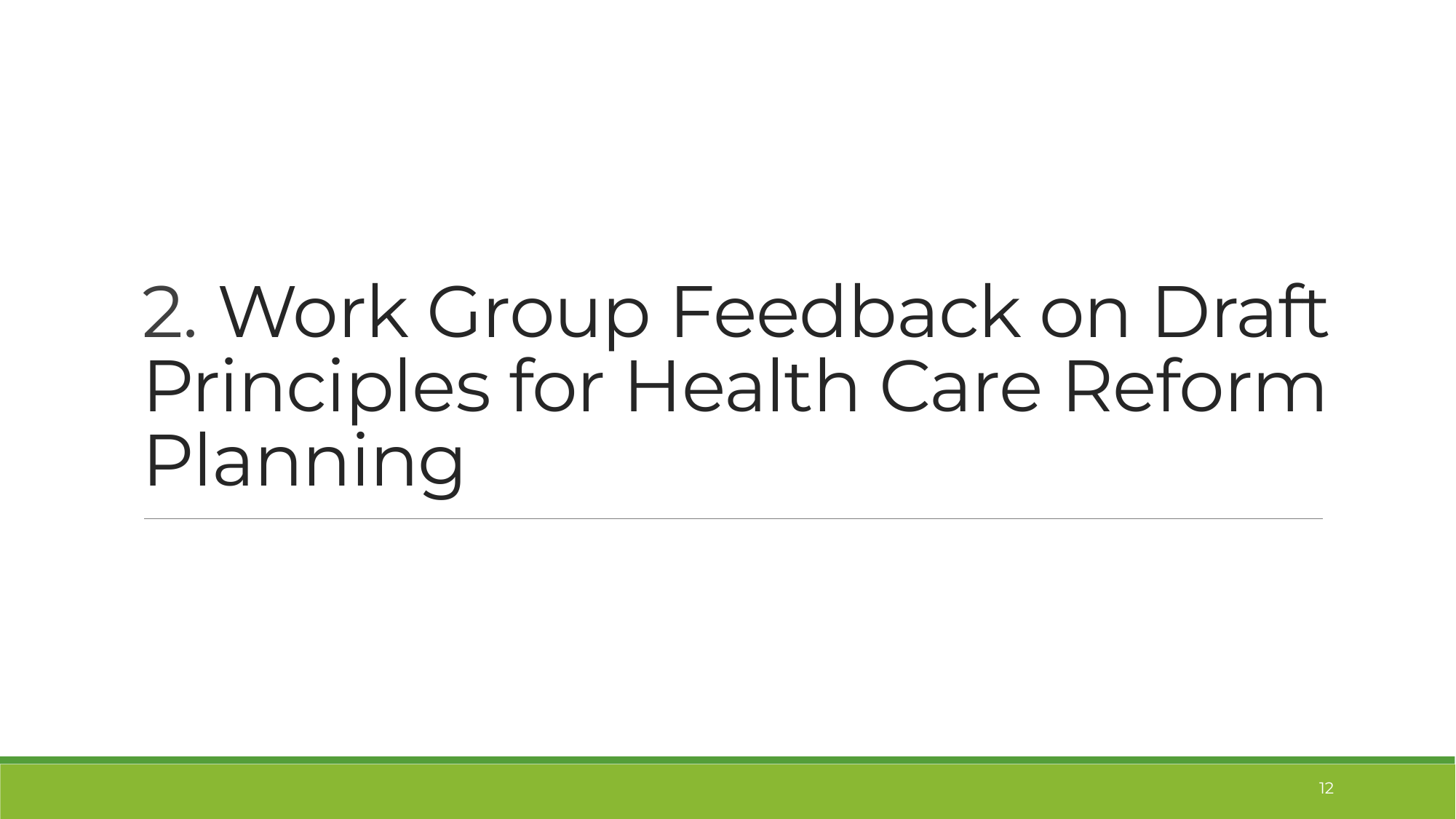

# 2. Work Group Feedback on Draft Principles for Health Care Reform Planning
12